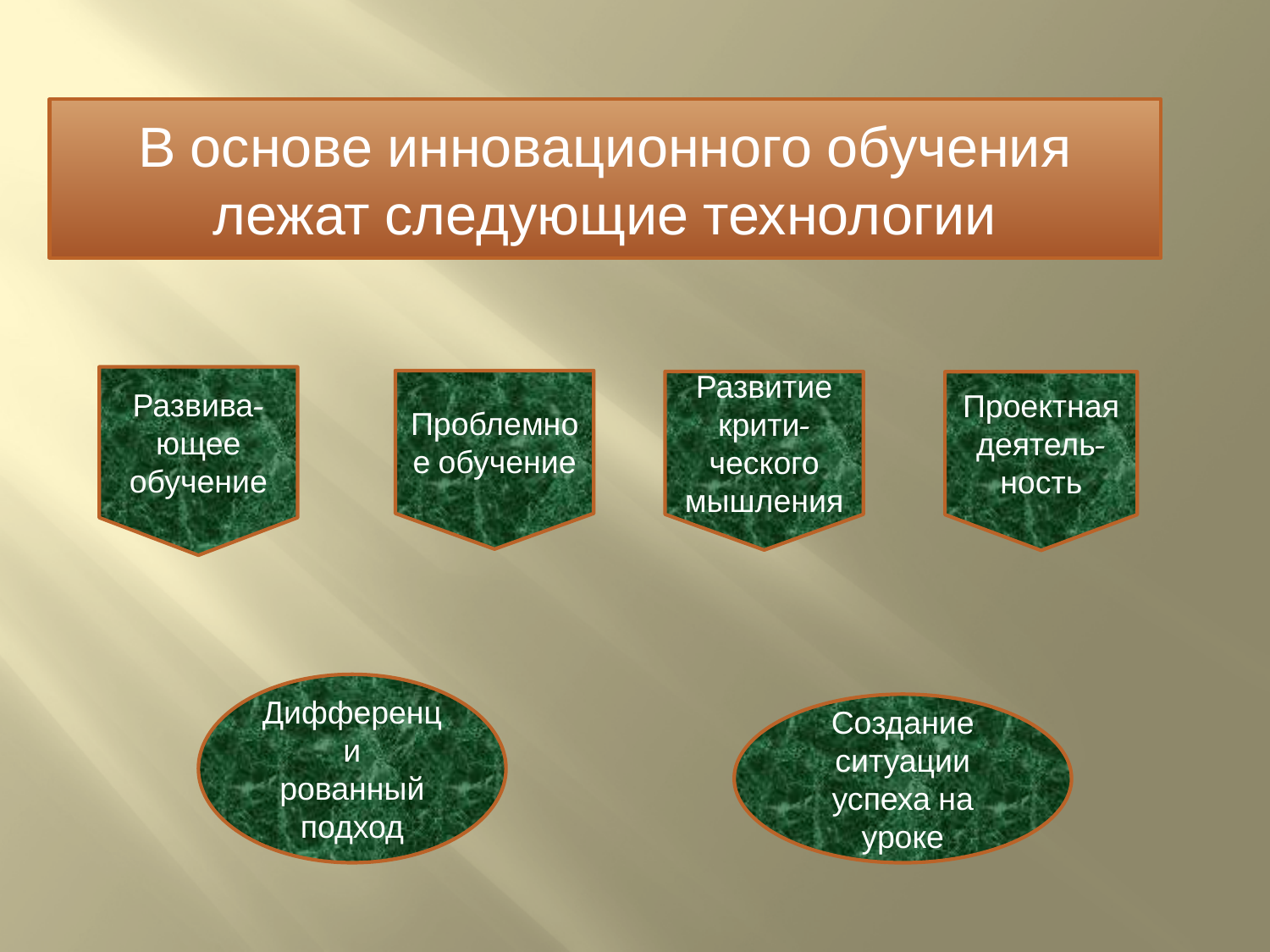

В основе инновационного обучения лежат следующие технологии
Развива-
ющее обучение
Проблемное обучение
Развитие крити-ческого мышления
Проектная деятель-ность
Дифференци
рованный подход
Создание ситуации успеха на уроке